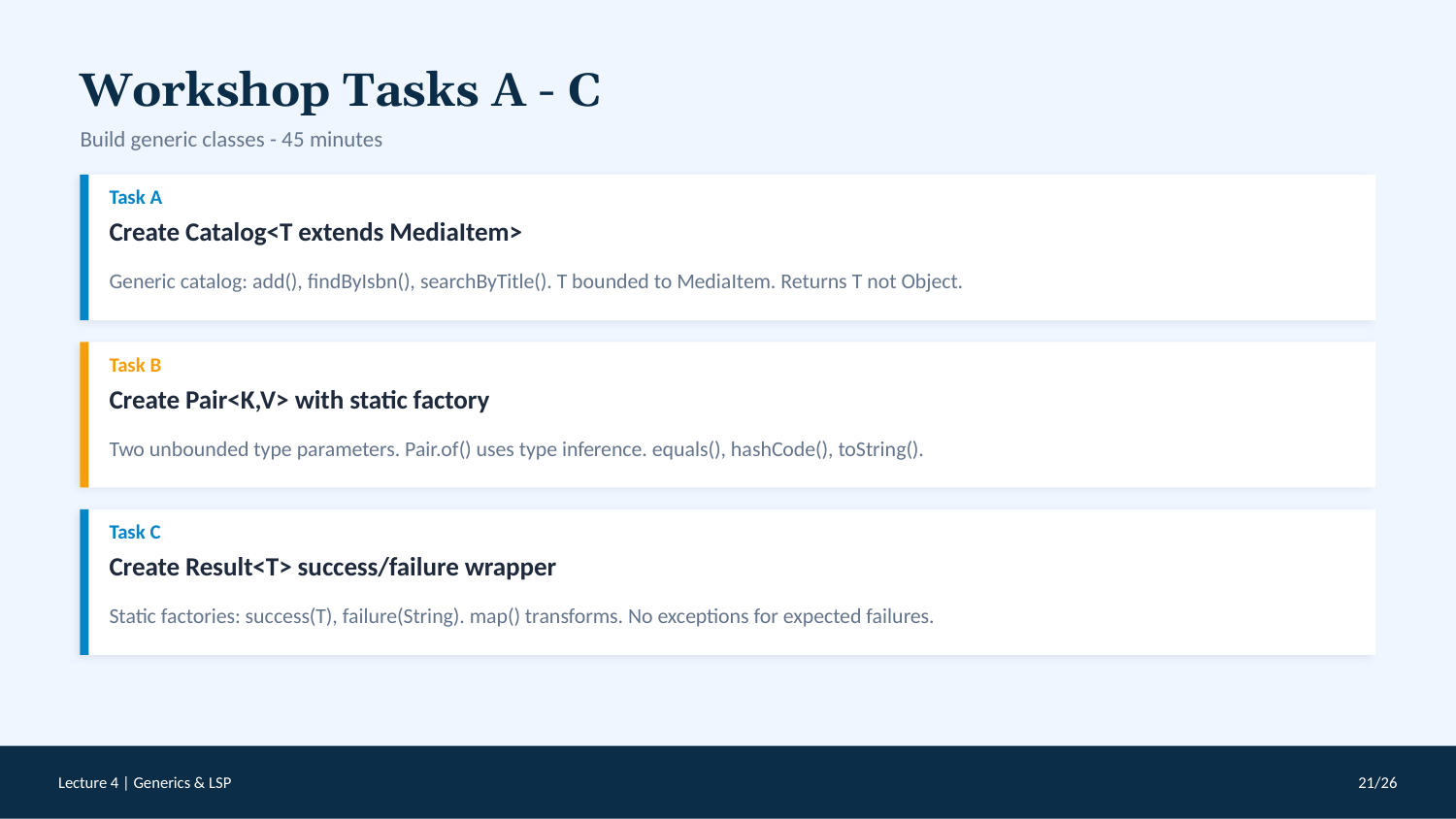

Workshop Tasks A - C
Build generic classes - 45 minutes

Task A
Create Catalog<T extends MediaItem>
Generic catalog: add(), findByIsbn(), searchByTitle(). T bounded to MediaItem. Returns T not Object.

Task B
Create Pair<K,V> with static factory
Two unbounded type parameters. Pair.of() uses type inference. equals(), hashCode(), toString().

Task C
Create Result<T> success/failure wrapper
Static factories: success(T), failure(String). map() transforms. No exceptions for expected failures.

Lecture 4 | Generics & LSP
21/26